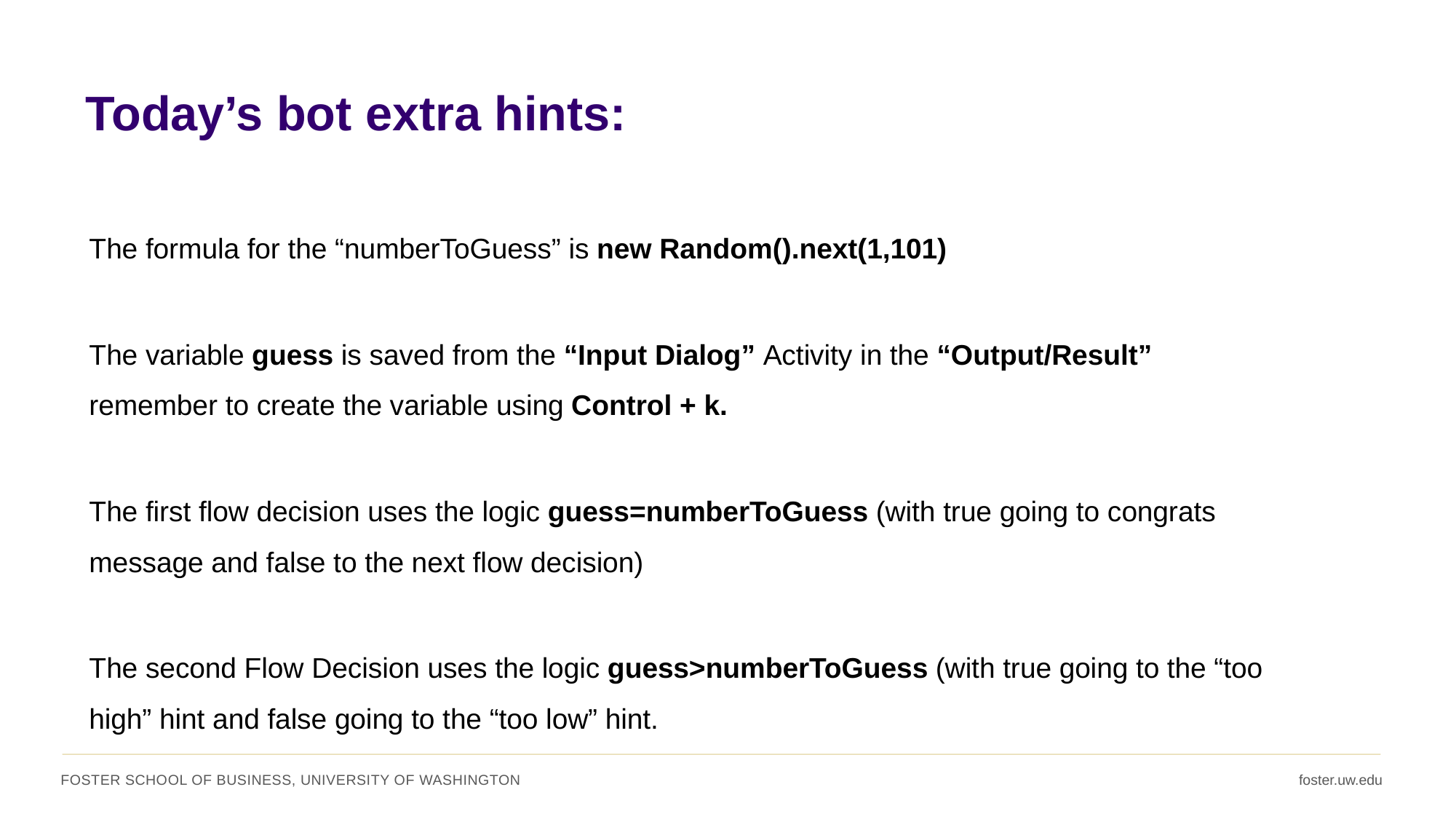

# Today’s bot extra hints:
The formula for the “numberToGuess” is new Random().next(1,101)

The variable guess is saved from the “Input Dialog” Activity in the “Output/Result” remember to create the variable using Control + k.

The first flow decision uses the logic guess=numberToGuess (with true going to congrats message and false to the next flow decision)

The second Flow Decision uses the logic guess>numberToGuess (with true going to the “too high” hint and false going to the “too low” hint.